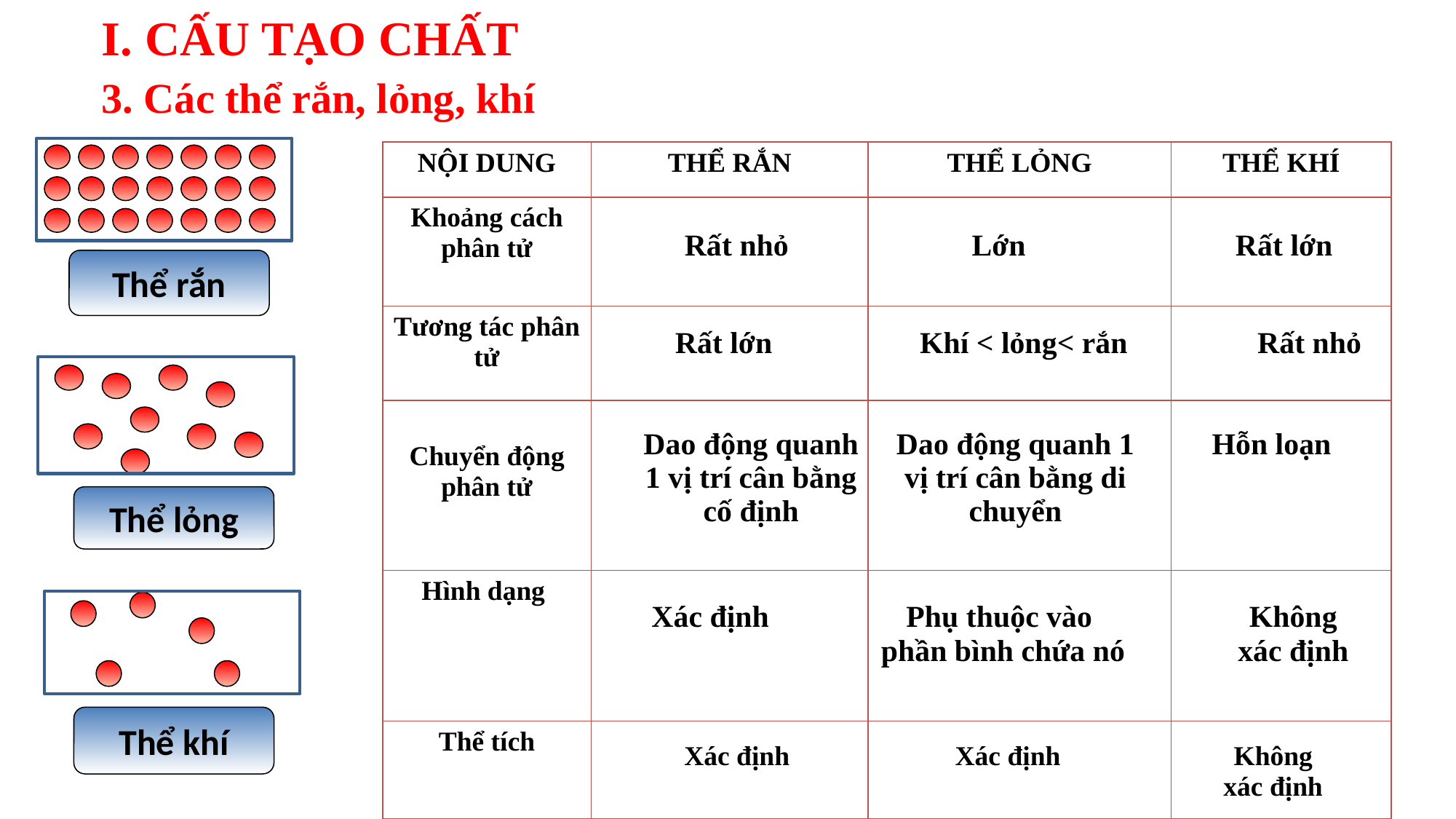

I. CẤU TẠO CHẤT
3. Các thể rắn, lỏng, khí

| NỘI DUNG | THỂ RẮN | THỂ LỎNG | THỂ KHÍ |
| --- | --- | --- | --- |
| Khoảng cách phân tử |  |  |  |
| Tương tác phân tử |  |  |  |
| Chuyển động phân tử |  |  |  |
| Hình dạng |  |  |  |
| Thể tích |  |  |  |

| Rất nhỏ | Lớn | Rất lớn |
| --- | --- | --- |
Thể rắn
| Rất lớn | Khí < lỏng< rắn | Rất nhỏ |
| --- | --- | --- |

| Dao động quanh 1 vị trí cân bằng cố định | Dao động quanh 1 vị trí cân bằng di chuyển | Hỗn loạn |
| --- | --- | --- |
Thể lỏng

| Xác định | Phụ thuộc vào phần bình chứa nó | Không xác định |
| --- | --- | --- |
Thể khí
| Xác định | Xác định | Không xác định |
| --- | --- | --- |